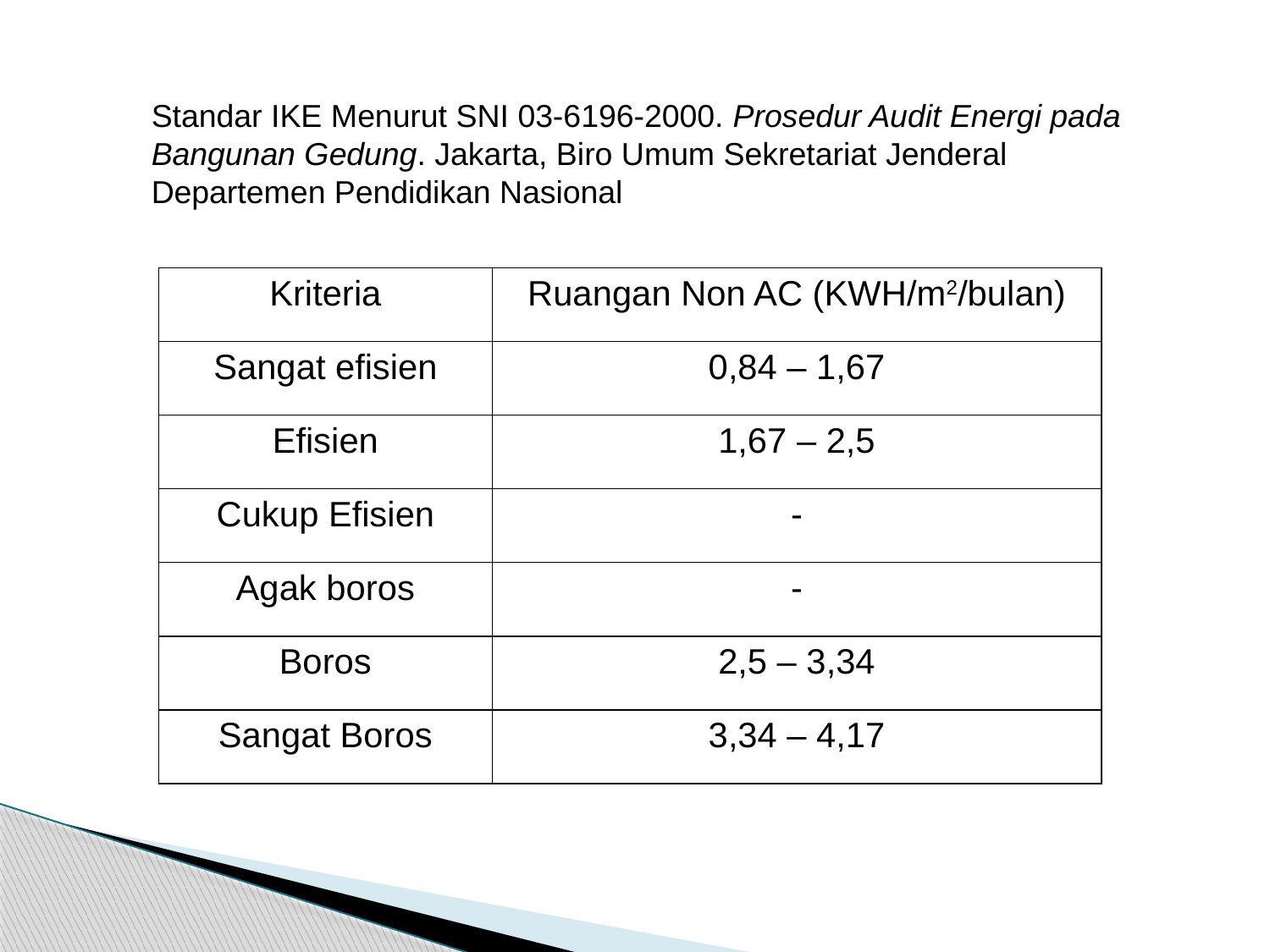

Standar IKE Menurut SNI 03-6196-2000. Prosedur Audit Energi pada Bangunan Gedung. Jakarta, Biro Umum Sekretariat Jenderal Departemen Pendidikan Nasional
| Kriteria | Ruangan Non AC (KWH/m2/bulan) |
| --- | --- |
| Sangat efisien | 0,84 – 1,67 |
| Efisien | 1,67 – 2,5 |
| Cukup Efisien | - |
| Agak boros | - |
| Boros | 2,5 – 3,34 |
| Sangat Boros | 3,34 – 4,17 |